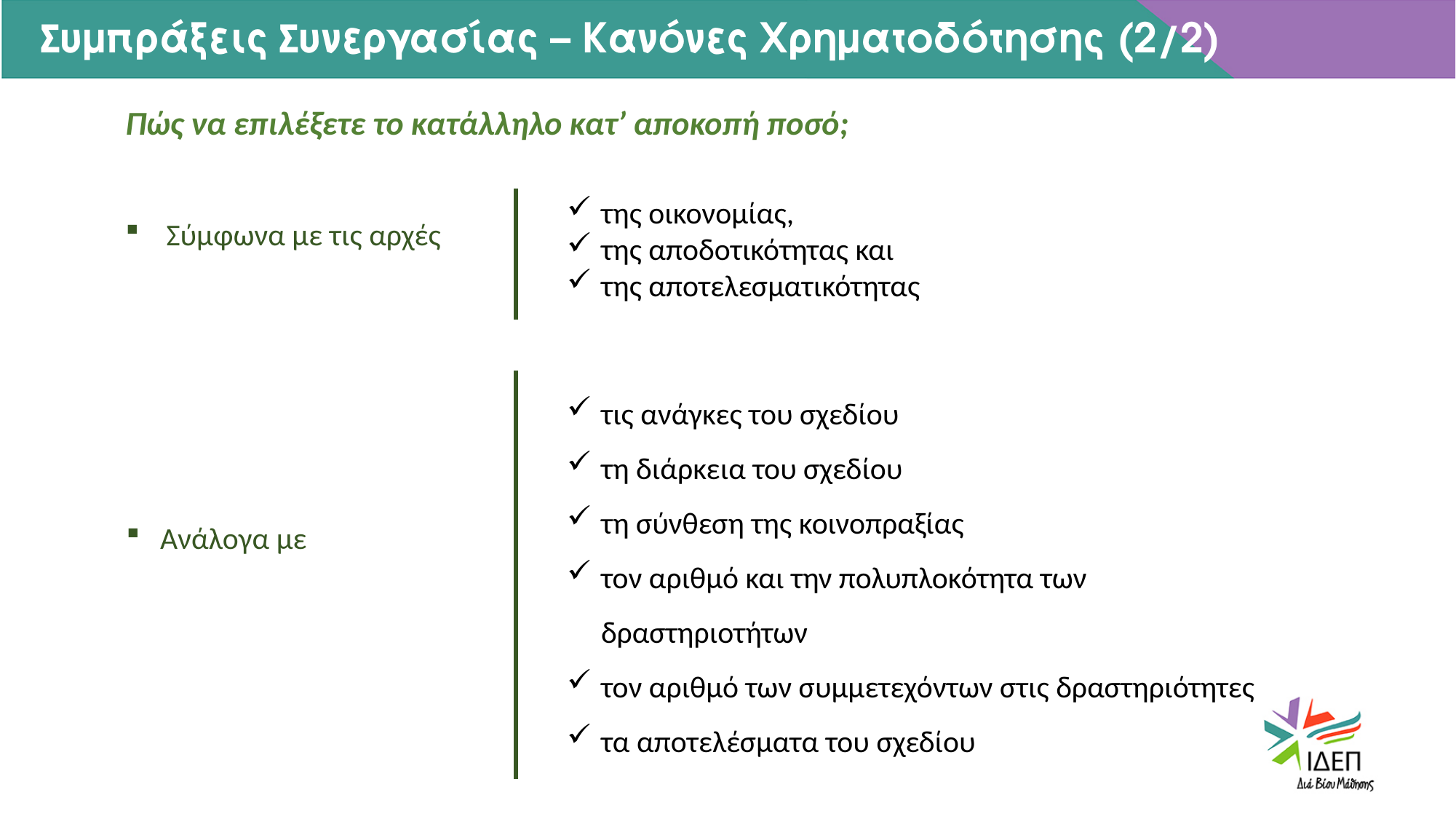

Συμπράξεις Συνεργασίας – Κανόνες Χρηματοδότησης (2/2)
Πώς να επιλέξετε το κατάλληλο κατ’ αποκοπή ποσό;

της οικονομίας,
της αποδοτικότητας και
της αποτελεσματικότητας
Σύμφωνα με τις αρχές

τις ανάγκες του σχεδίου
τη διάρκεια του σχεδίου
τη σύνθεση της κοινοπραξίας
τον αριθμό και την πολυπλοκότητα των   δραστηριοτήτων
τον αριθμό των συμμετεχόντων στις δραστηριότητες
τα αποτελέσματα του σχεδίου
Ανάλογα με